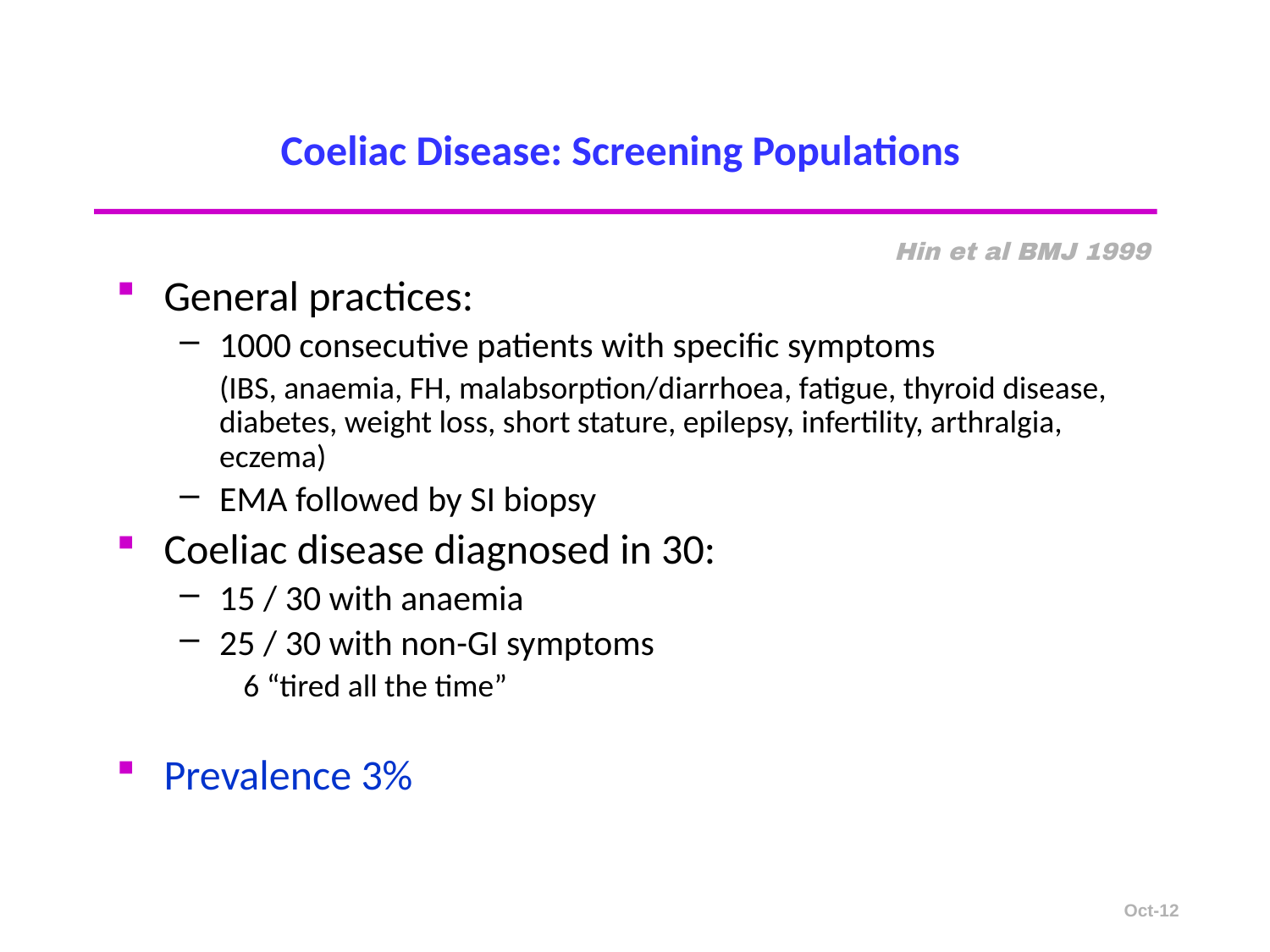

# Coeliac Disease: Screening Populations
Hin et al BMJ 1999
General practices:
1000 consecutive patients with specific symptoms
	(IBS, anaemia, FH, malabsorption/diarrhoea, fatigue, thyroid disease, diabetes, weight loss, short stature, epilepsy, infertility, arthralgia, eczema)
EMA followed by SI biopsy
Coeliac disease diagnosed in 30:
15 / 30 with anaemia
25 / 30 with non-GI symptoms
6 “tired all the time”

Prevalence 3%

Oct-12